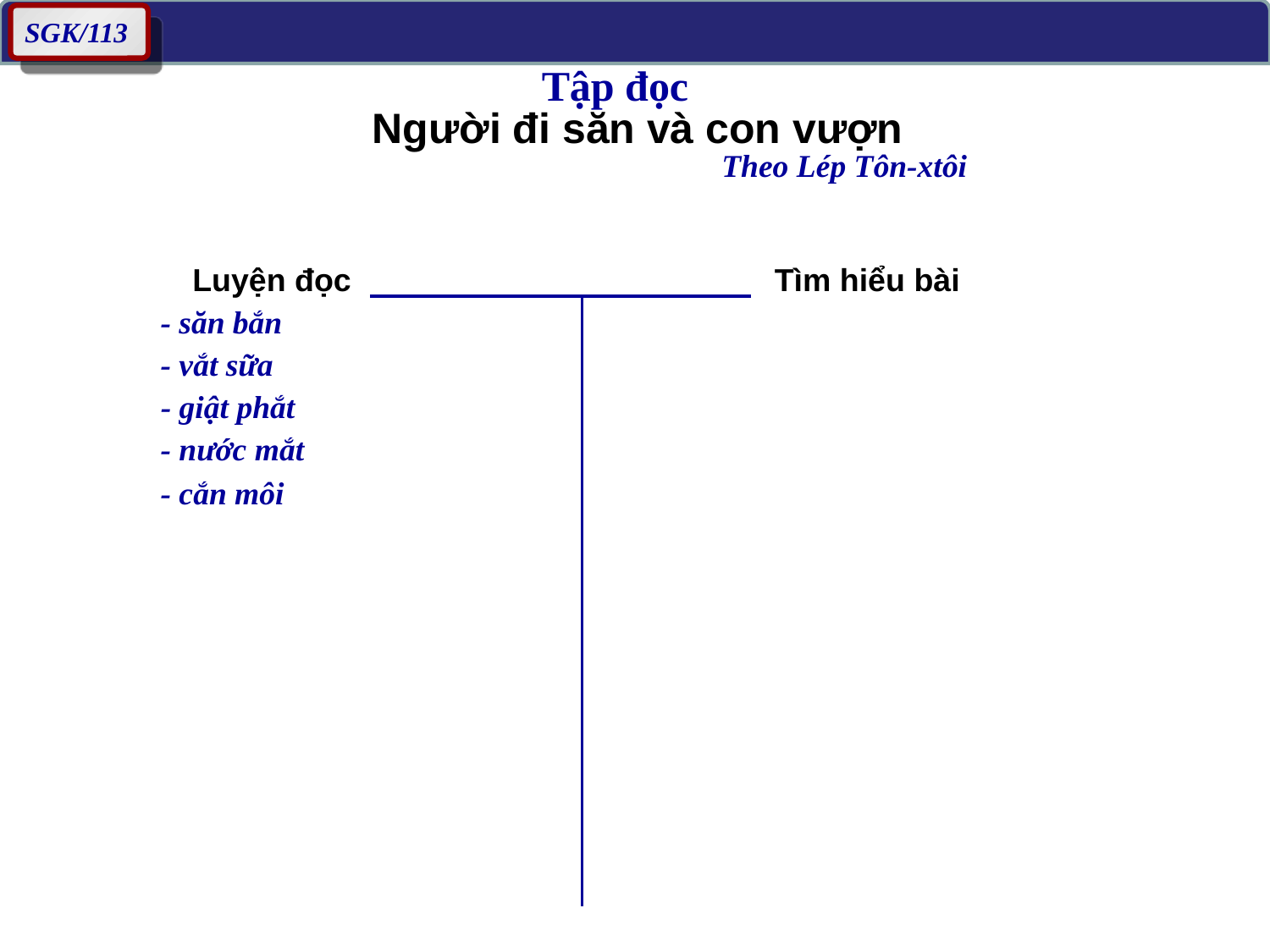

Tập đọc
SGK/113
Người đi săn và con vượn
Theo Lép Tôn-xtôi
Luyện đọc
Tìm hiểu bài
- săn bắn
- vắt sữa
- giật phắt
- nước mắt
- cắn môi